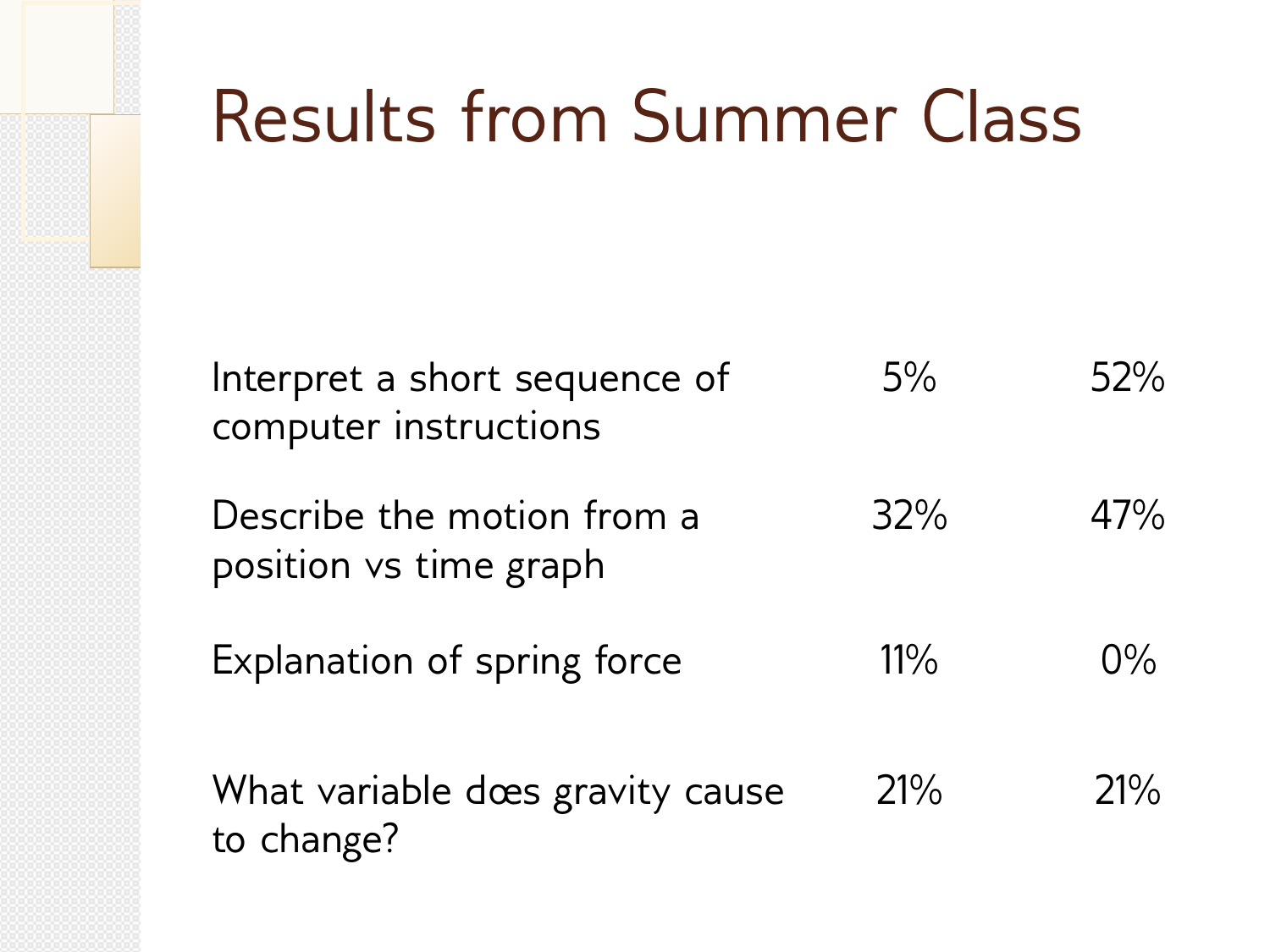

Results from Summer Class
| Question topic | Pretest | Posttest |
| --- | --- | --- |
| Interpret a short sequence of computer instructions | 5% | 52% |
| Describe the motion from a position vs time graph | 32% | 47% |
| Explanation of spring force | 11% | 0% |
| What variable does gravity cause to change? | 21% | 21% |